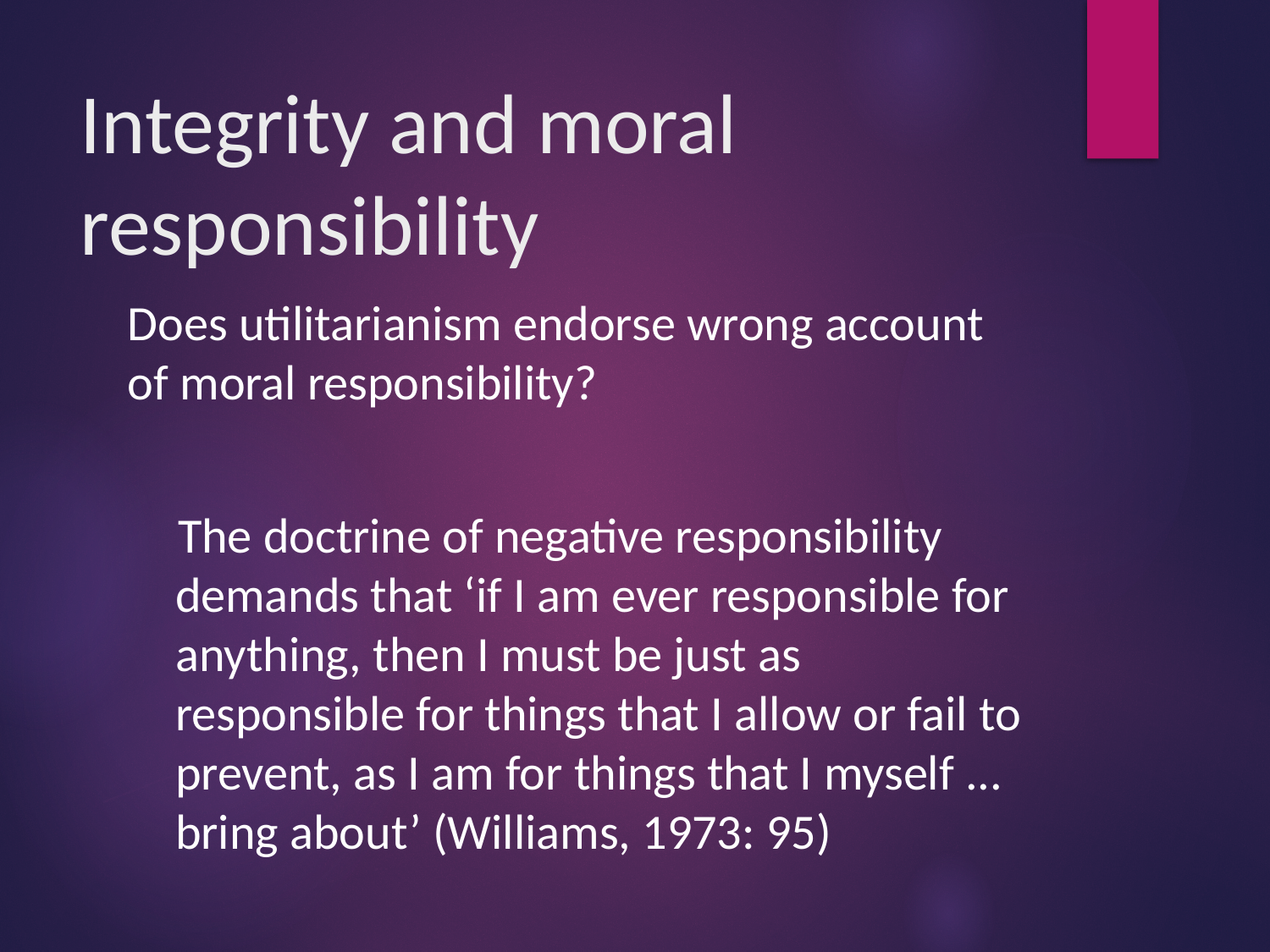

# Integrity and moral responsibility
Does utilitarianism endorse wrong account of moral responsibility?

The doctrine of negative responsibility demands that ‘if I am ever responsible for anything, then I must be just as responsible for things that I allow or fail to prevent, as I am for things that I myself ... bring about’ (Williams, 1973: 95)